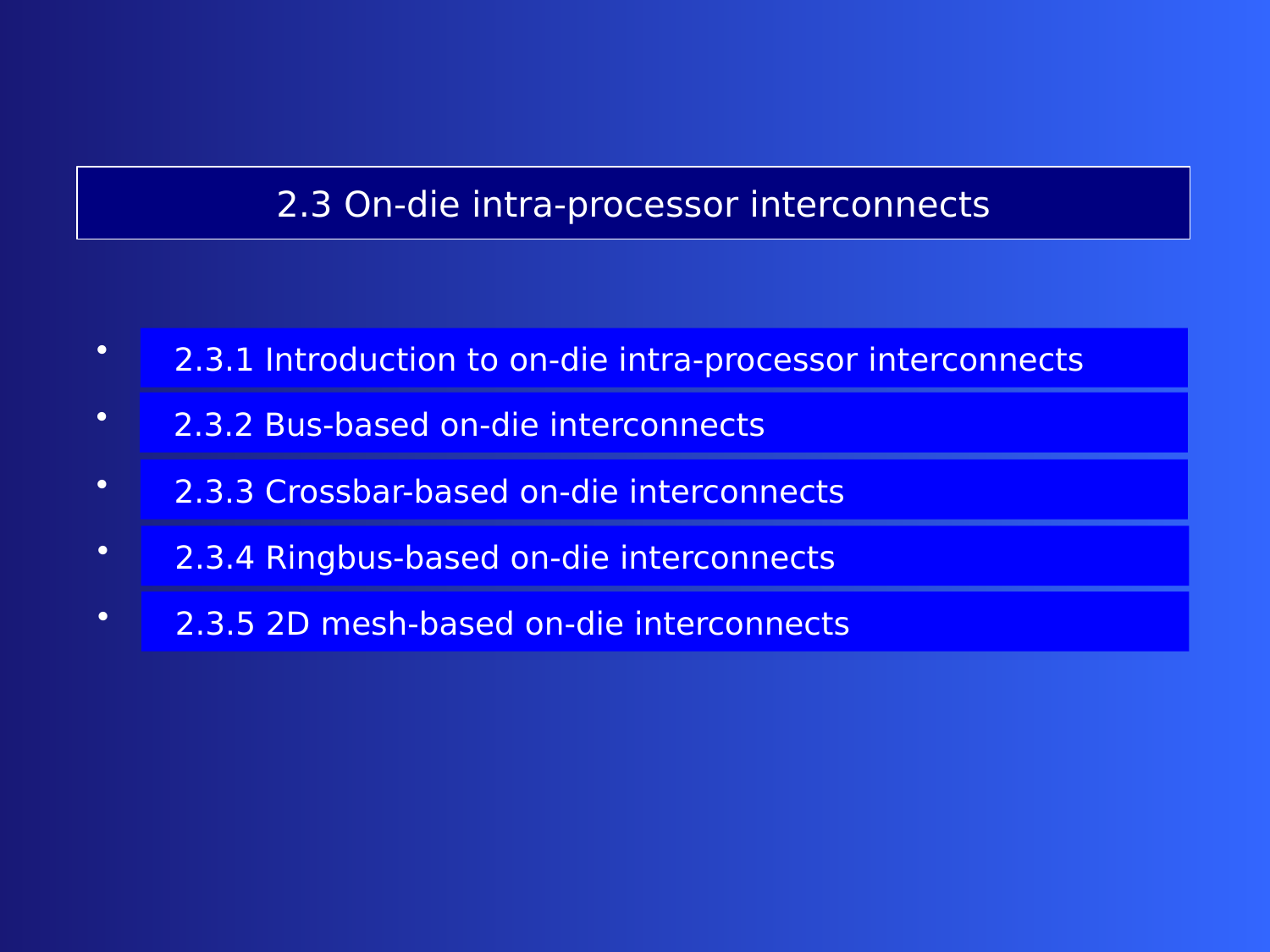

2.3 On-die intra-processor interconnects

  2.3.1 Introduction to on-die intra-processor interconnects
  2.3.2 Bus-based on-die interconnects

  2.3.3 Crossbar-based on-die interconnects

  2.3.4 Ringbus-based on-die interconnects

  2.3.5 2D mesh-based on-die interconnects